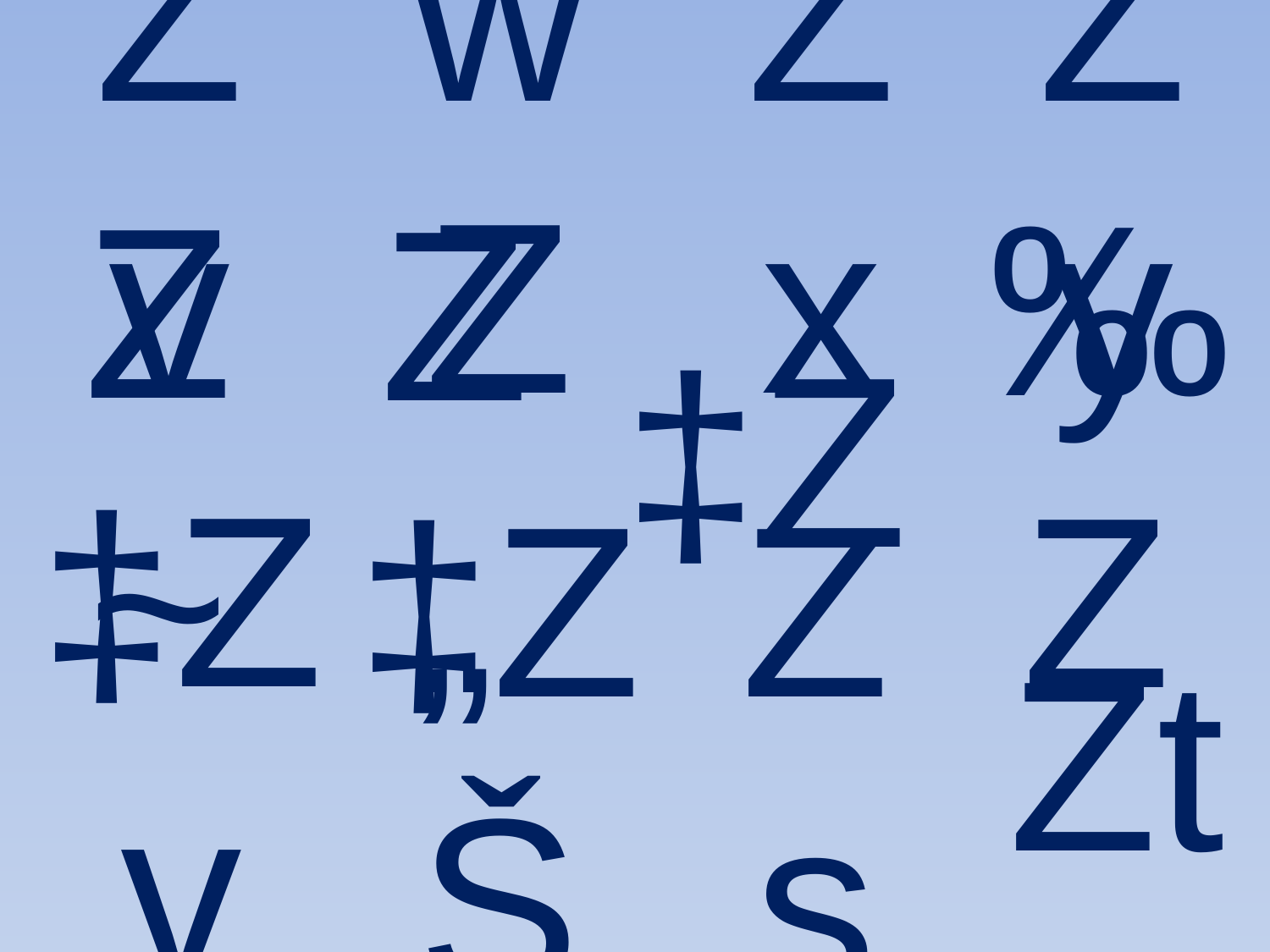

Zv
wZ
Zx
Zy
‰Z
‡Z
Z~
Z„
‡Zv
‡ZŠ
Zs
Zt